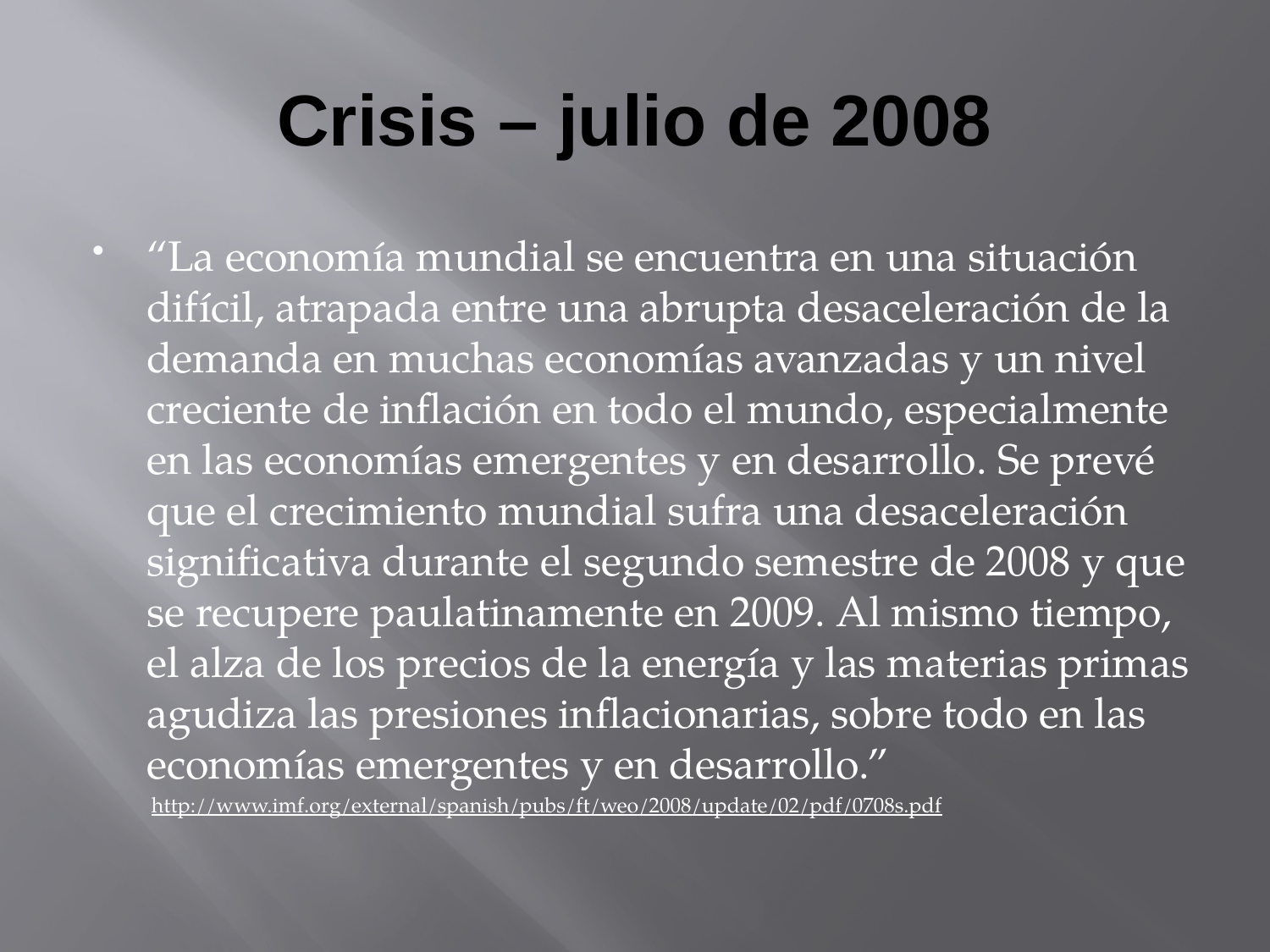

# Crisis – julio de 2008
“La economía mundial se encuentra en una situación difícil, atrapada entre una abrupta desaceleración de la demanda en muchas economías avanzadas y un nivel creciente de inflación en todo el mundo, especialmente en las economías emergentes y en desarrollo. Se prevé que el crecimiento mundial sufra una desaceleración significativa durante el segundo semestre de 2008 y que se recupere paulatinamente en 2009. Al mismo tiempo, el alza de los precios de la energía y las materias primas agudiza las presiones inflacionarias, sobre todo en las economías emergentes y en desarrollo.”
http://www.imf.org/external/spanish/pubs/ft/weo/2008/update/02/pdf/0708s.pdf